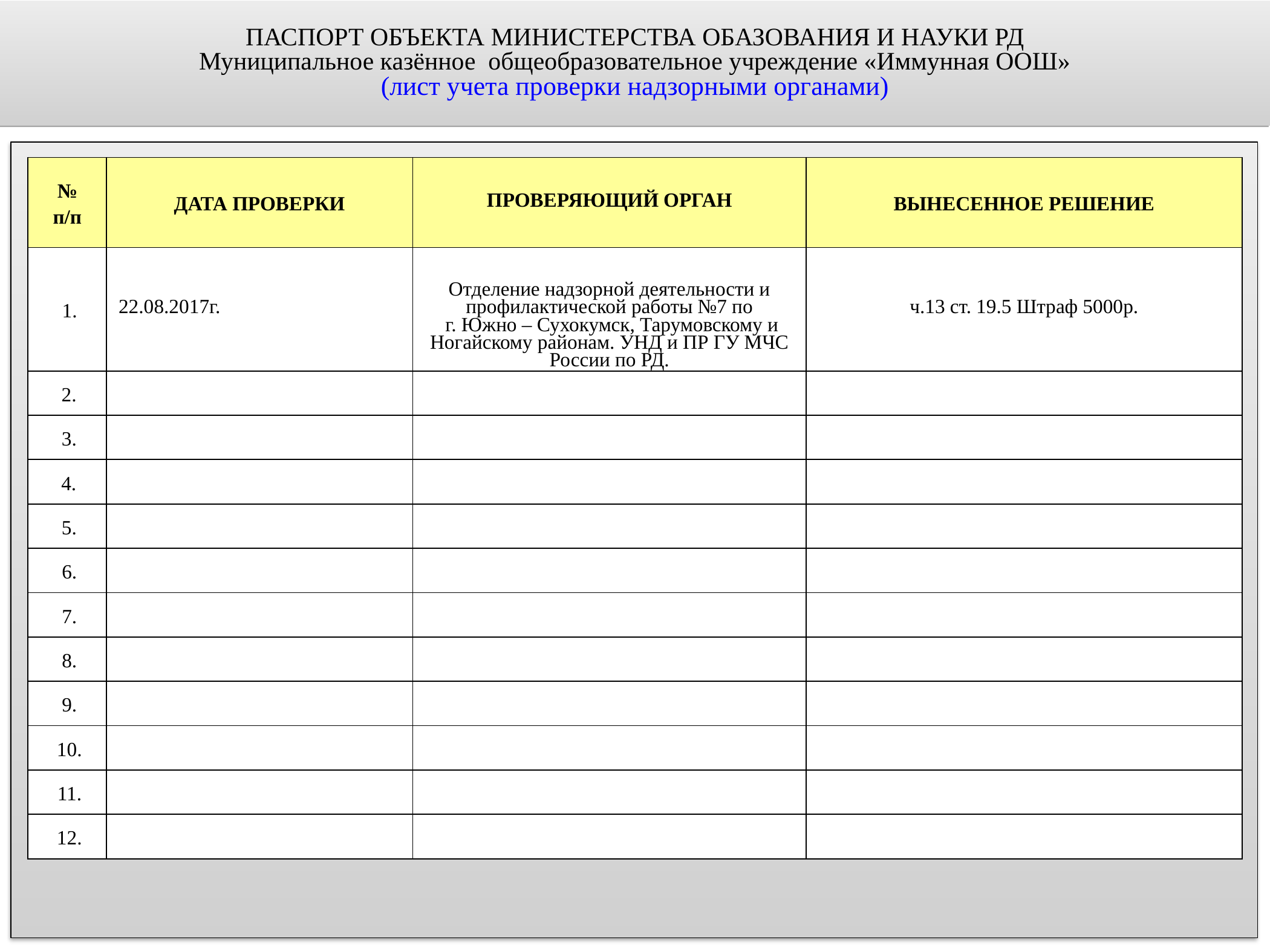

ПАСПОРТ ОБЪЕКТА МИНИСТЕРСТВА ОБАЗОВАНИЯ И НАУКИ РД
Муниципальное казённое  общеобразовательное учреждение «Иммунная ООШ»
(лист учета проверки надзорными органами)

| № п/п | ДАТА ПРОВЕРКИ | ПРОВЕРЯЮЩИЙ ОРГАН | ВЫНЕСЕННОЕ РЕШЕНИЕ |
| --- | --- | --- | --- |
| 1. | 22.08.2017г. | Отделение надзорной деятельности и профилактической работы №7 по г. Южно – Сухокумск, Тарумовскому и Ногайскому районам. УНД и ПР ГУ МЧС России по РД. | ч.13 ст. 19.5 Штраф 5000р. |
| 2. |  |  |  |
| 3. |  |  |  |
| 4. |  |  |  |
| 5. |  |  |  |
| 6. |  |  |  |
| 7. |  |  |  |
| 8. |  |  |  |
| 9. |  |  |  |
| 10. |  |  |  |
| 11. |  |  |  |
| 12. |  |  |  |